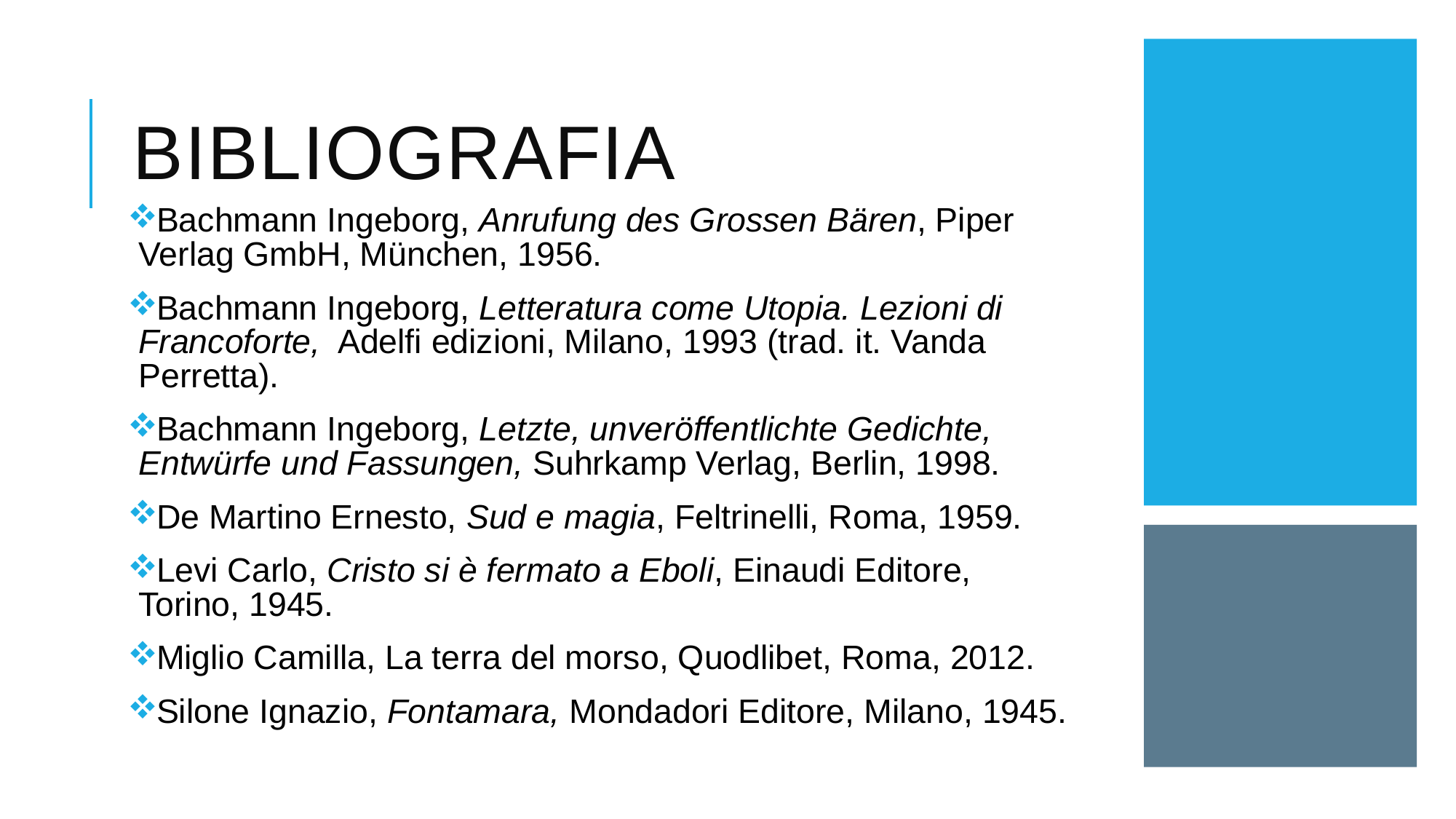

# Bibliografia
Bachmann Ingeborg, Anrufung des Grossen Bären, Piper Verlag GmbH, München, 1956.
Bachmann Ingeborg, Letteratura come Utopia. Lezioni di Francoforte,  Adelfi edizioni, Milano, 1993 (trad. it. Vanda Perretta).
Bachmann Ingeborg, Letzte, unveröffentlichte Gedichte, Entwürfe und Fassungen, Suhrkamp Verlag, Berlin, 1998.
De Martino Ernesto, Sud e magia, Feltrinelli, Roma, 1959.
Levi Carlo, Cristo si è fermato a Eboli, Einaudi Editore, Torino, 1945.
Miglio Camilla, La terra del morso, Quodlibet, Roma, 2012.
Silone Ignazio, Fontamara, Mondadori Editore, Milano, 1945.